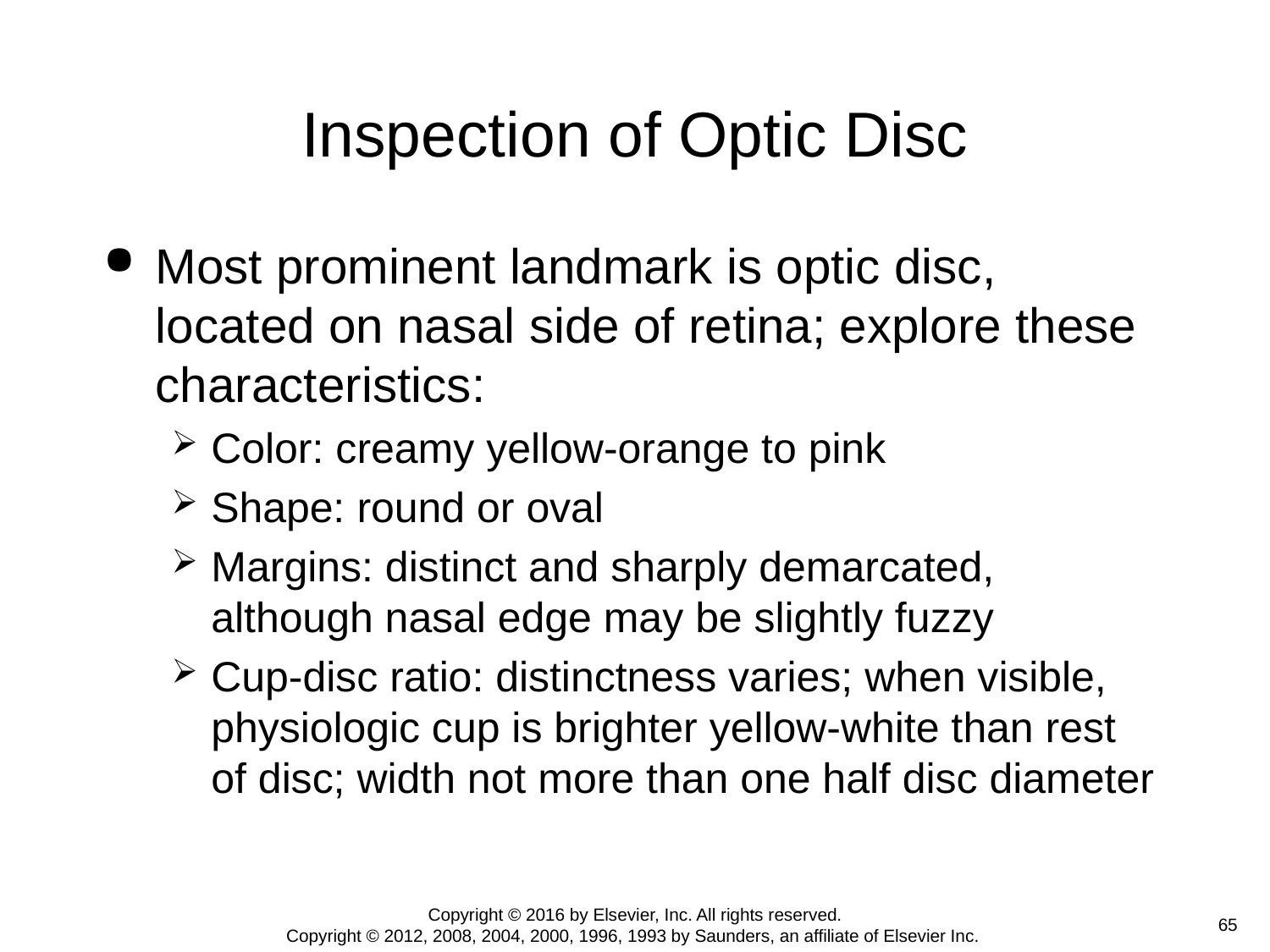

# Inspection of Optic Disc
Most prominent landmark is optic disc, located on nasal side of retina; explore these characteristics:
Color: creamy yellow-orange to pink
Shape: round or oval
Margins: distinct and sharply demarcated, although nasal edge may be slightly fuzzy
Cup-disc ratio: distinctness varies; when visible, physiologic cup is brighter yellow-white than rest of disc; width not more than one half disc diameter
Copyright © 2016 by Elsevier, Inc. All rights reserved.
Copyright © 2012, 2008, 2004, 2000, 1996, 1993 by Saunders, an affiliate of Elsevier Inc.
 65